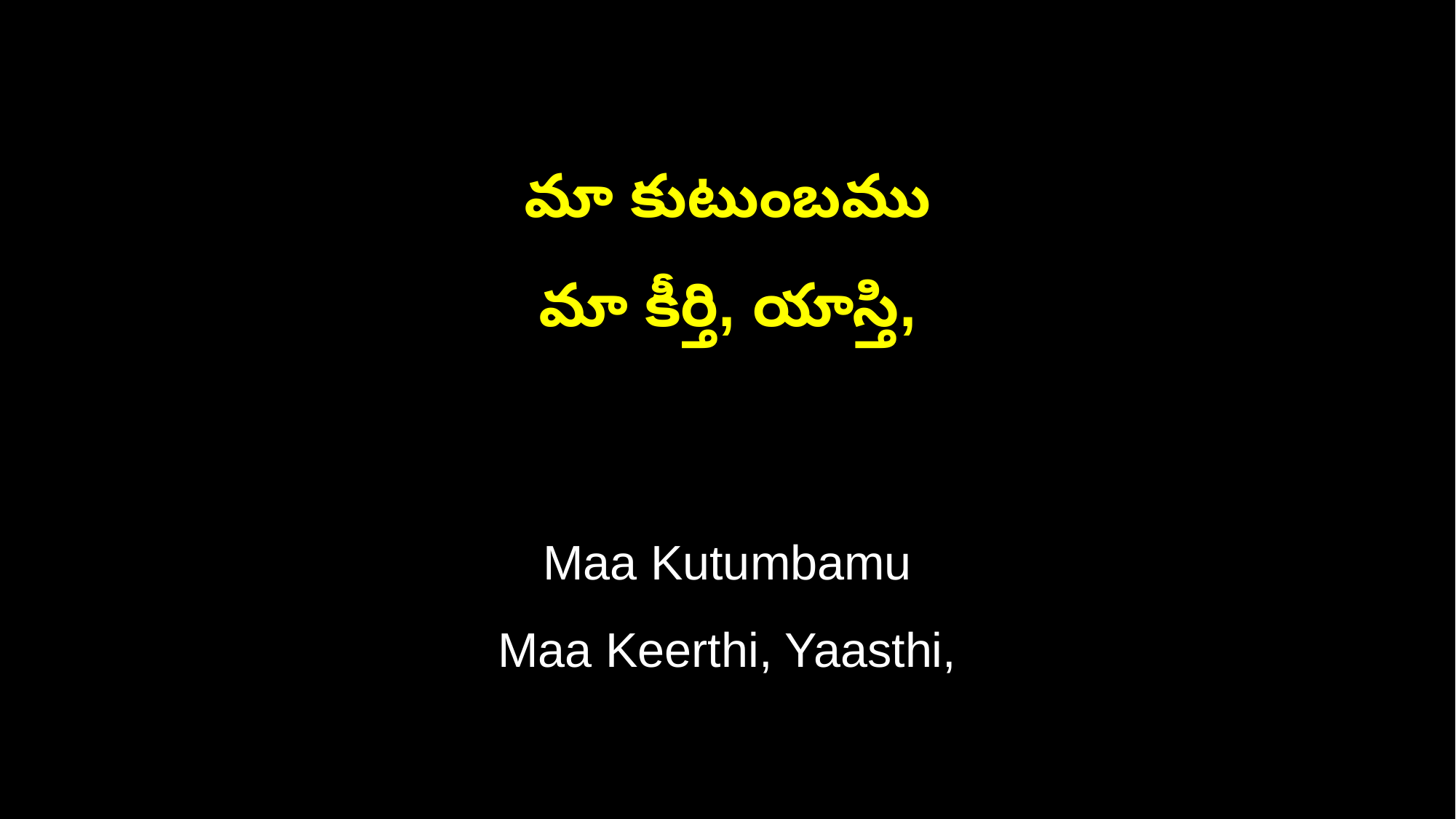

మా కుటుంబము
మా కీర్తి, యాస్తి,
Maa Kutumbamu
Maa Keerthi, Yaasthi,